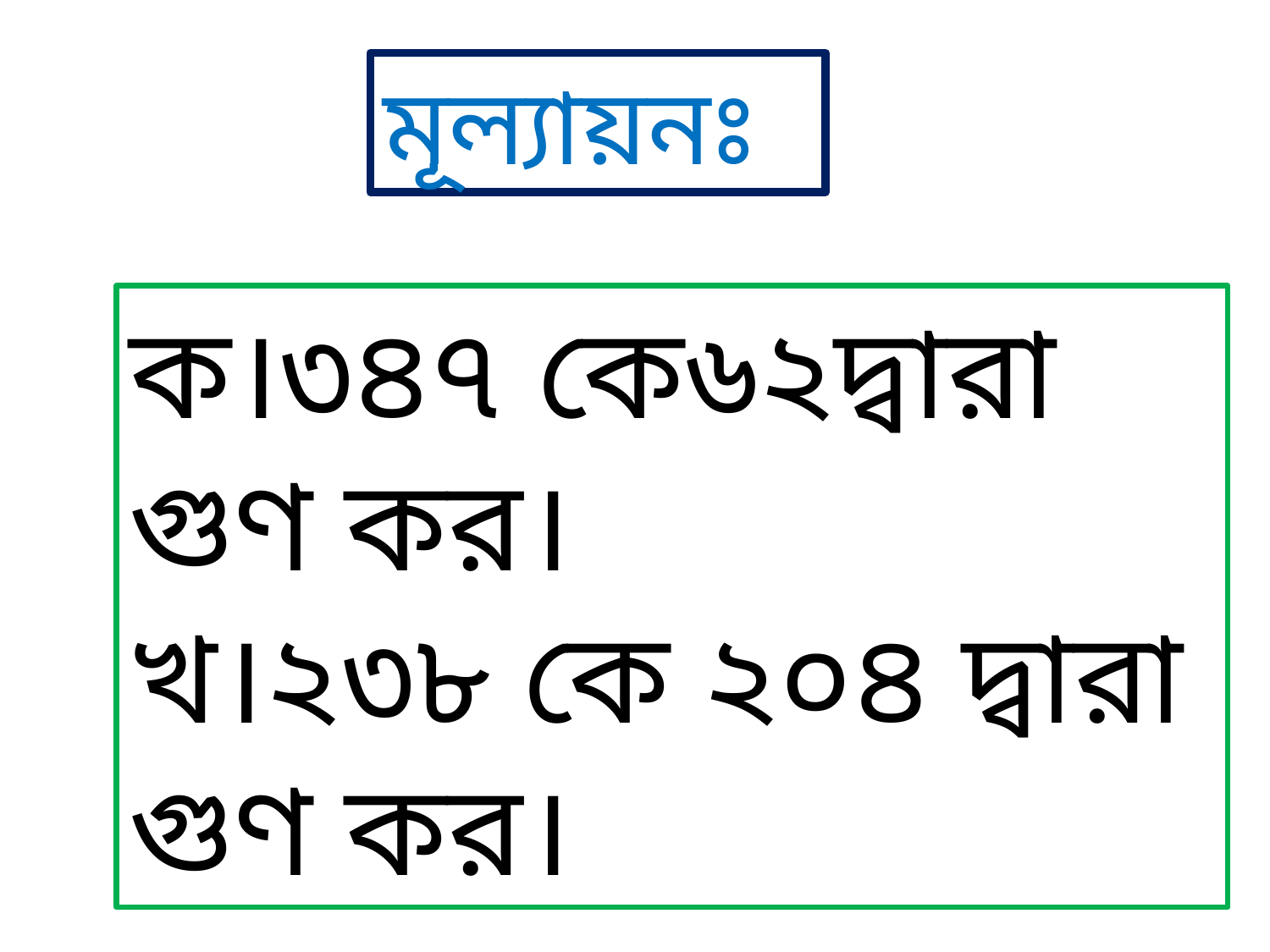

#
মূল্যায়নঃ
ক।৩৪৭ কে৬২দ্বারা গুণ কর।
খ।২৩৮ কে ২০৪ দ্বারা গুণ কর।